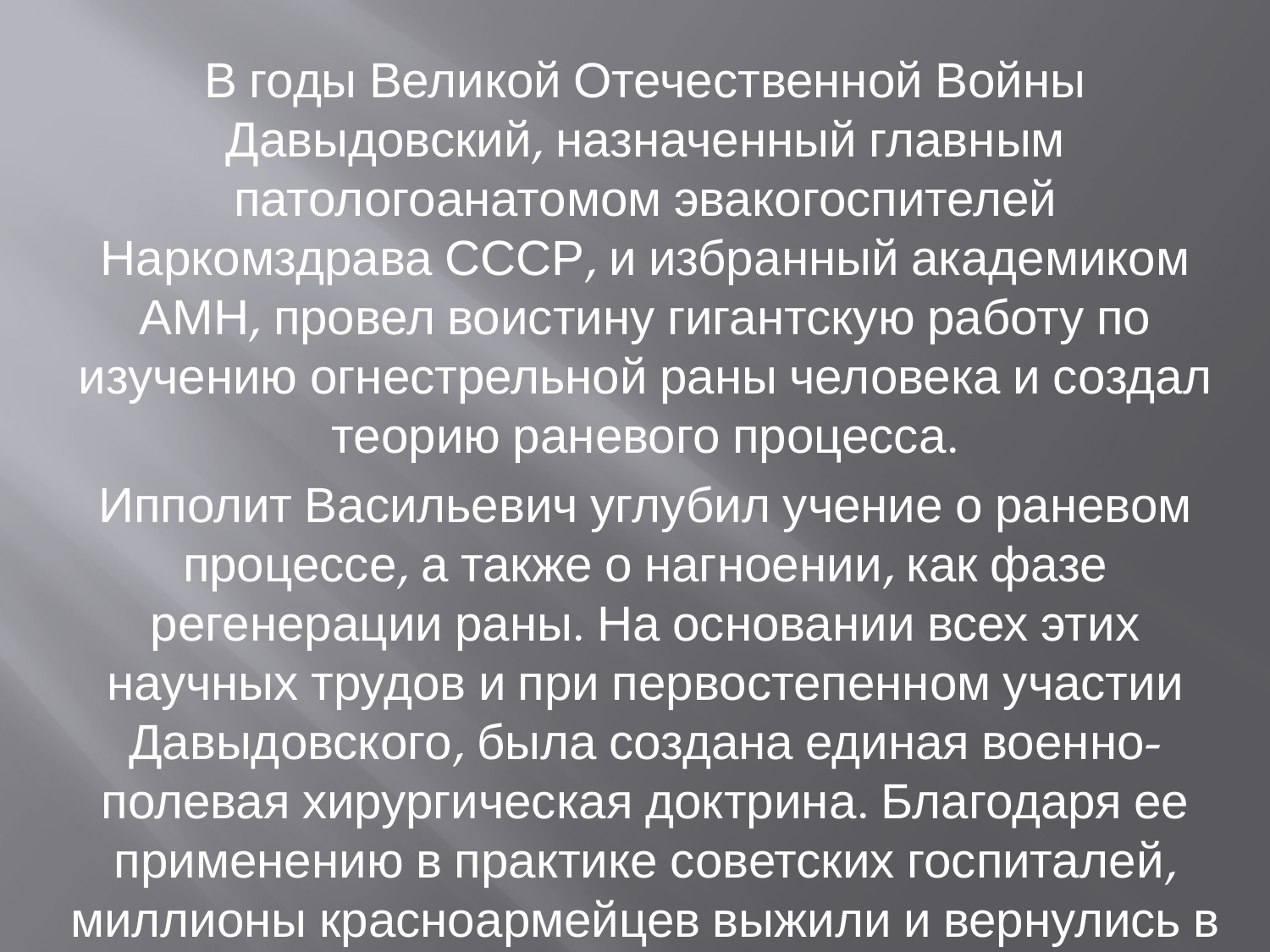

В годы Великой Отечественной Войны Давыдовский, назначенный главным патологоанатомом эвакогоспителей Наркомздрава СССР, и избранный академиком АМН, провел воистину гигантскую работу по изучению огнестрельной раны человека и создал теорию раневого процесса.
Ипполит Васильевич углубил учение о раневом процессе, а также о нагноении, как фазе регенерации раны. На основании всех этих научных трудов и при первостепенном участии Давыдовского, была создана единая военно-полевая хирургическая доктрина. Благодаря ее применению в практике советских госпиталей, миллионы красноармейцев выжили и вернулись в строй, чтобы снова воевать с немцами.